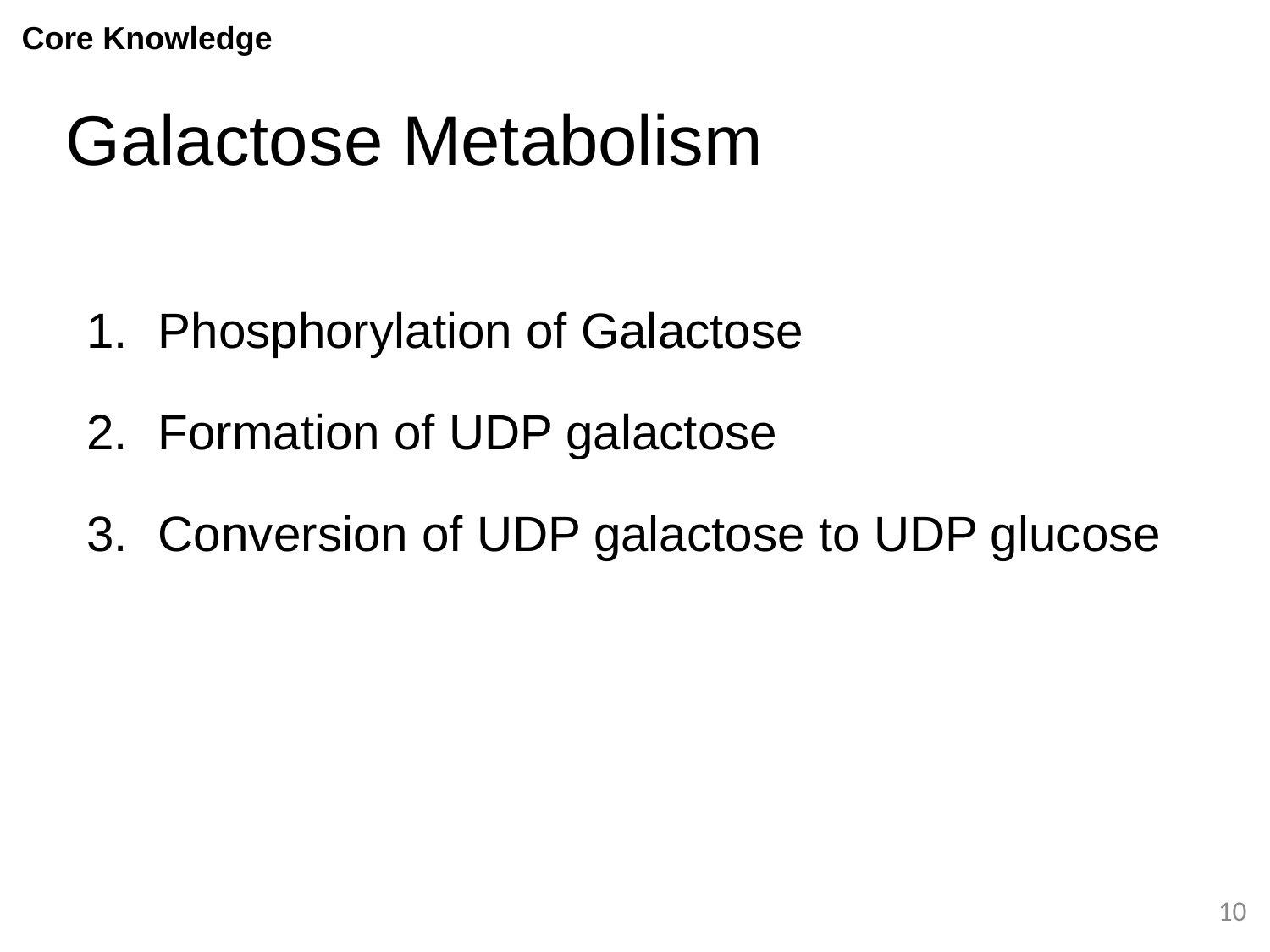

Core Knowledge
# Galactose Metabolism

Phosphorylation of Galactose
Formation of UDP galactose
Conversion of UDP galactose to UDP glucose

10